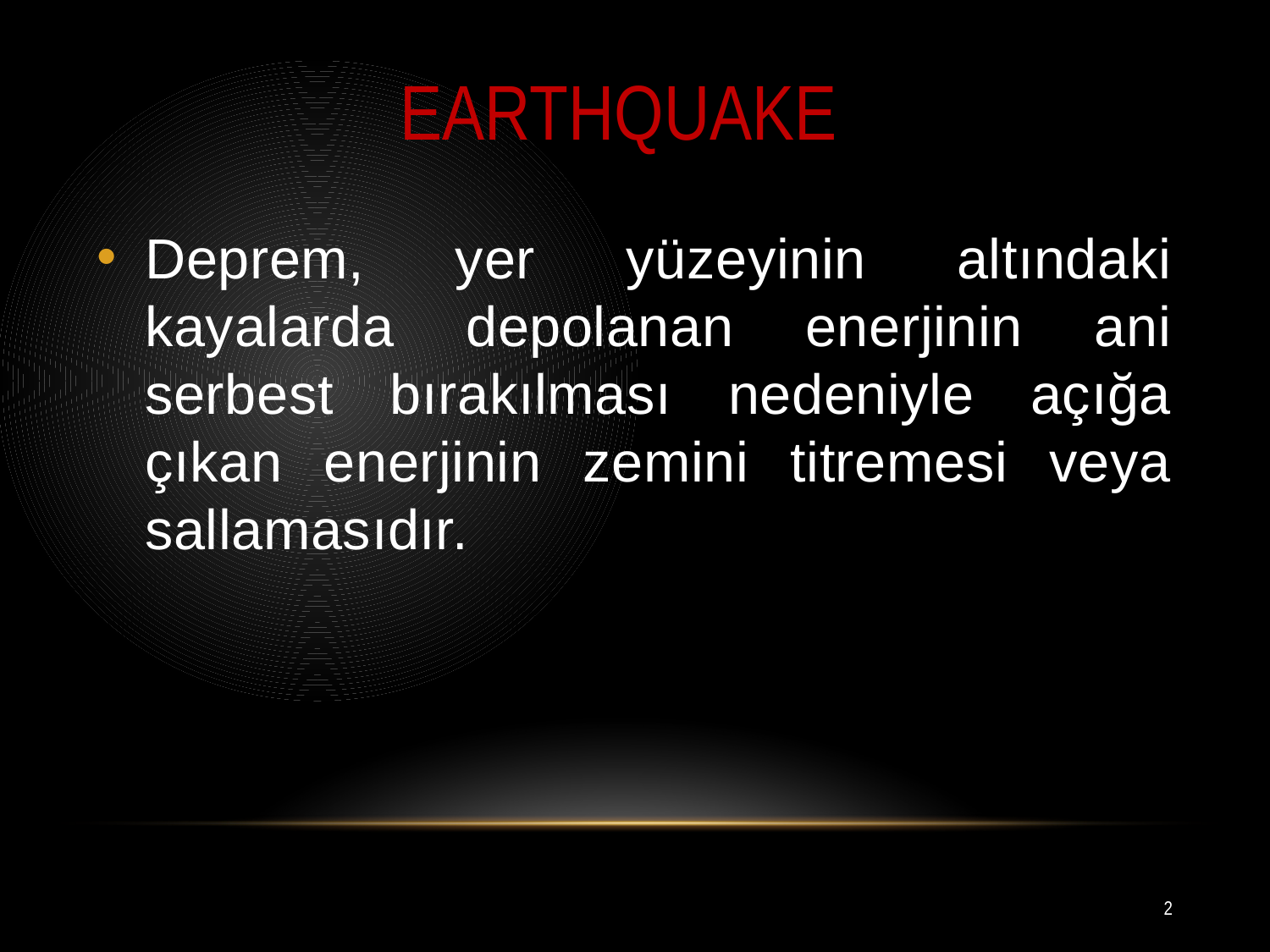

#
EARTHQUAKE

Deprem, yer yüzeyinin altındaki kayalarda depolanan enerjinin ani serbest bırakılması nedeniyle açığa çıkan enerjinin zemini titremesi veya sallamasıdır.

2